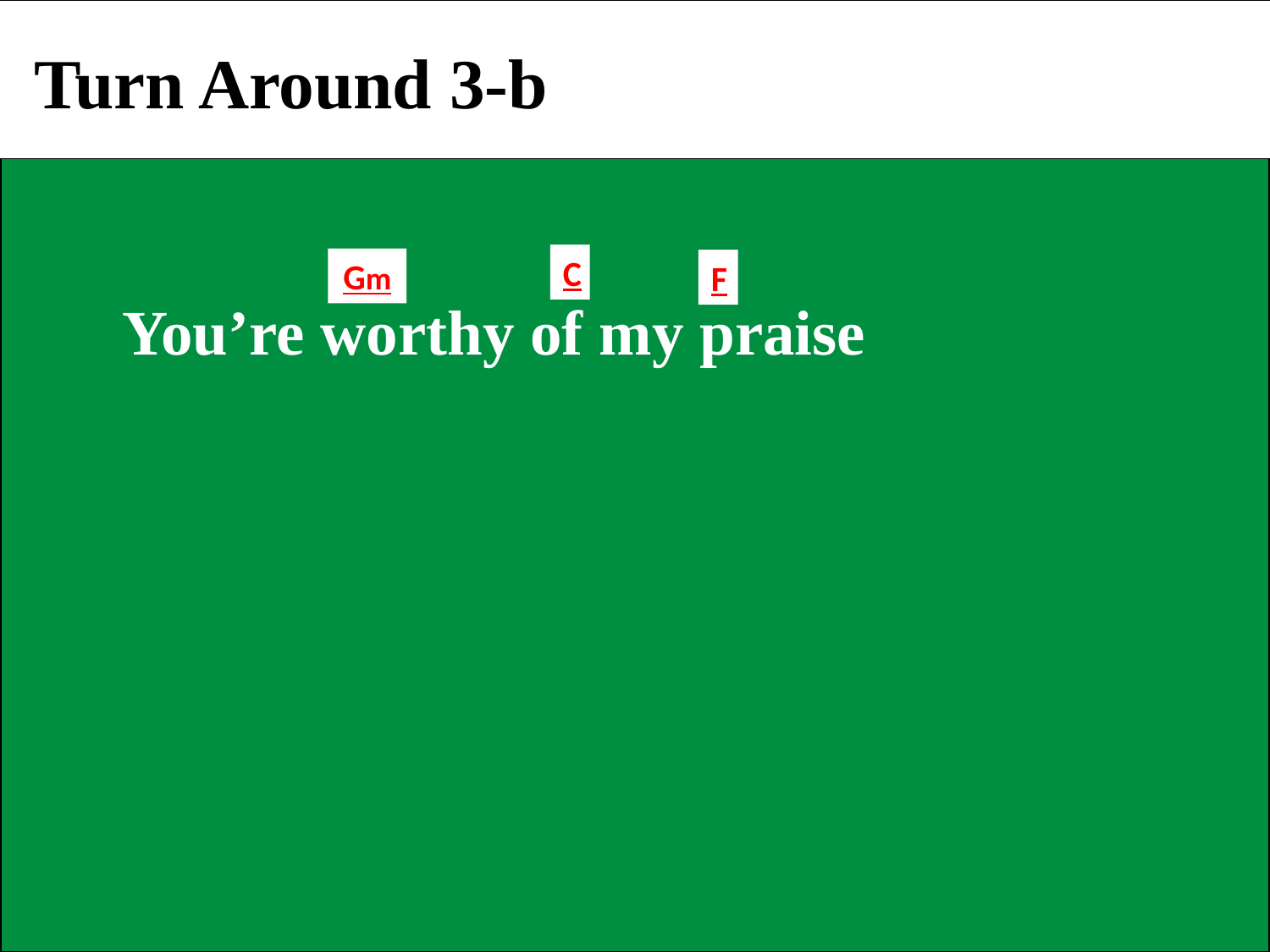

Turn Around 3-b

C
Gm
F
       You’re worthy of my praise